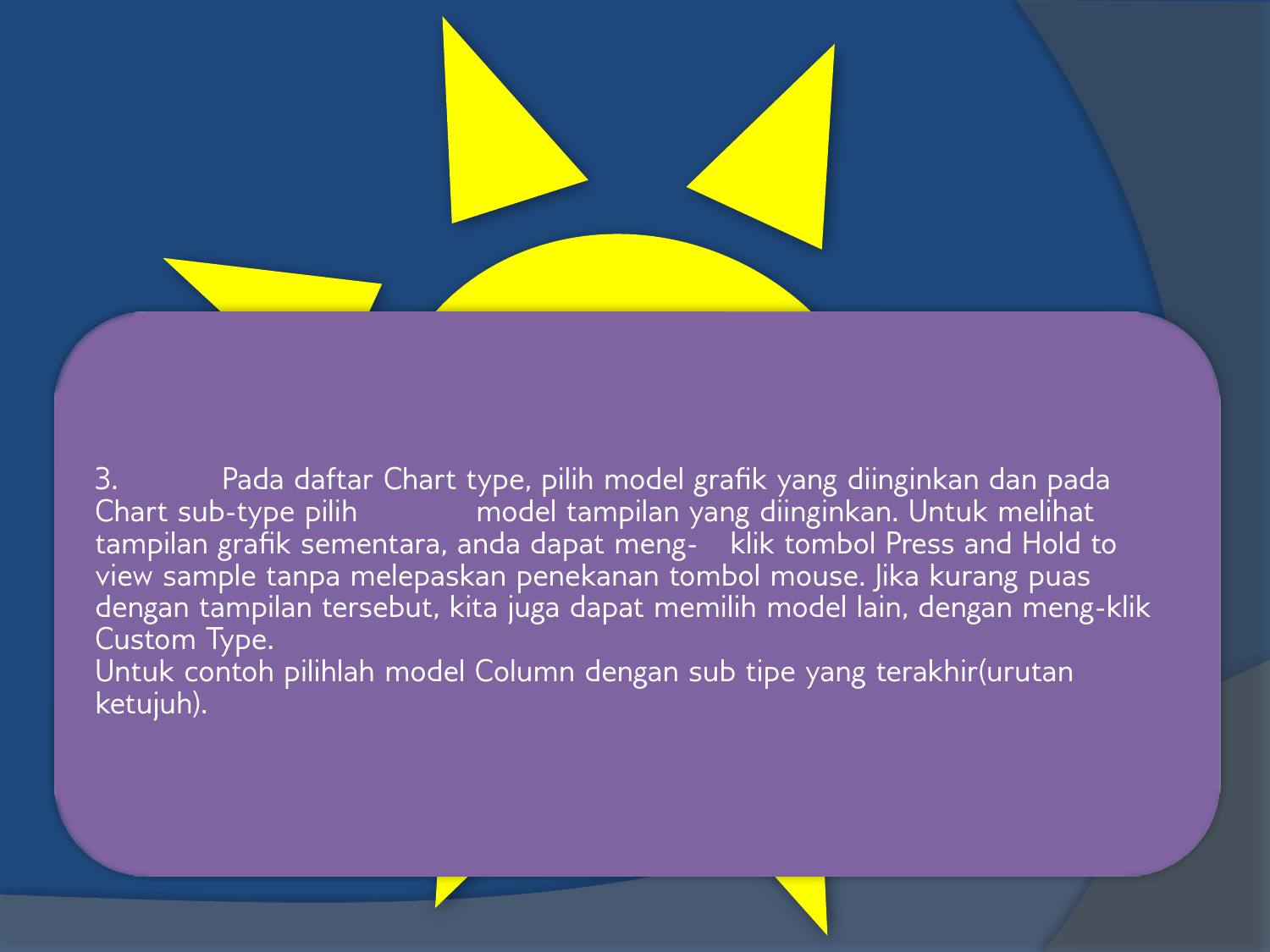

3.	Pada daftar Chart type, pilih model grafik yang diinginkan dan pada Chart sub-type pilih 	model tampilan yang diinginkan. Untuk melihat tampilan grafik sementara, anda dapat meng-	klik tombol Press and Hold to view sample tanpa melepaskan penekanan tombol mouse. Jika kurang puas dengan tampilan tersebut, kita juga dapat memilih model lain, dengan meng-klik Custom Type.
Untuk contoh pilihlah model Column dengan sub tipe yang terakhir(urutan ketujuh).